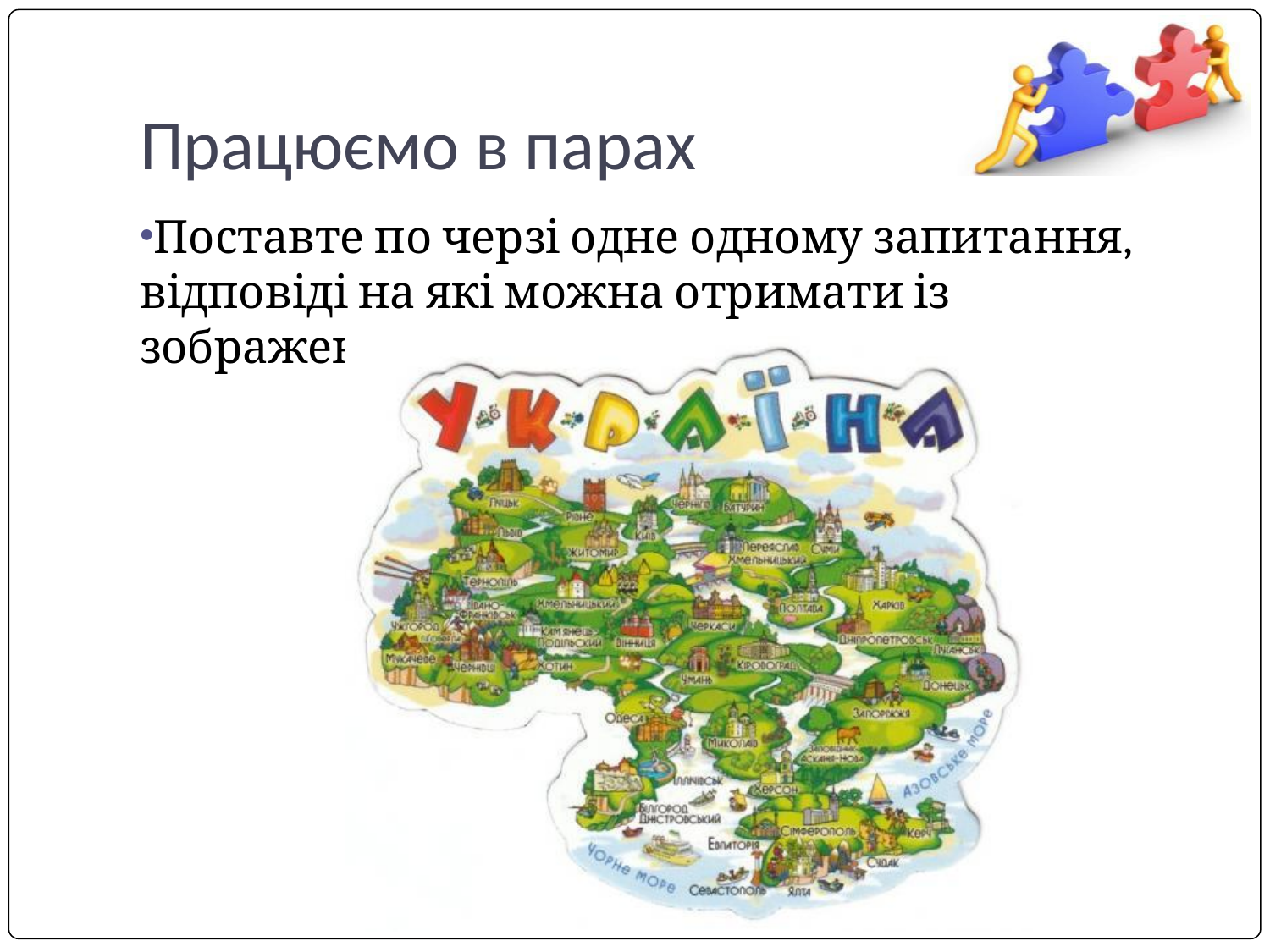

# Працюємо в парах
Поставте по черзі одне одному запитання, відповіді на які можна отримати із зображення карти